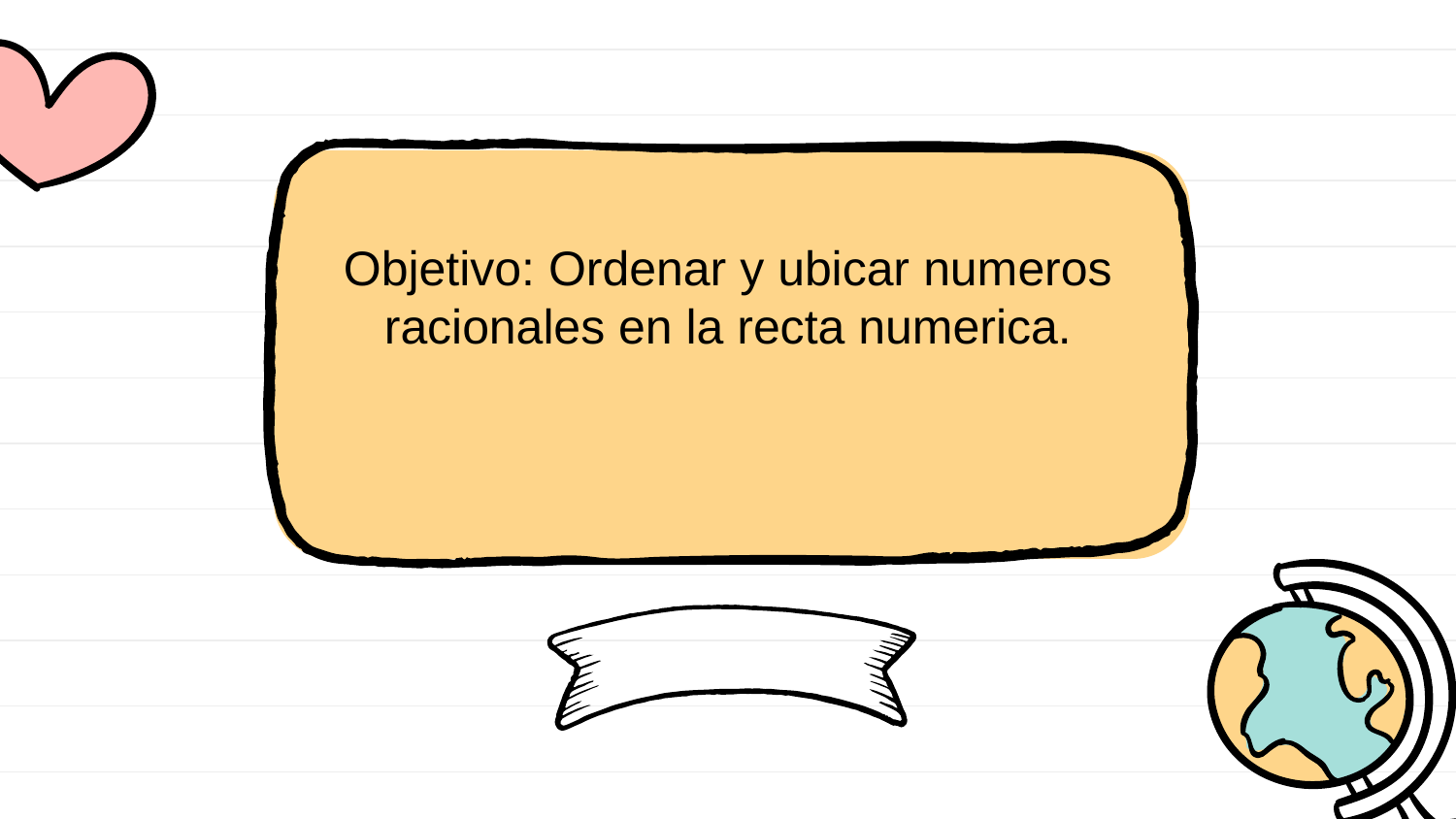

Objetivo: Ordenar y ubicar numeros racionales en la recta numerica.